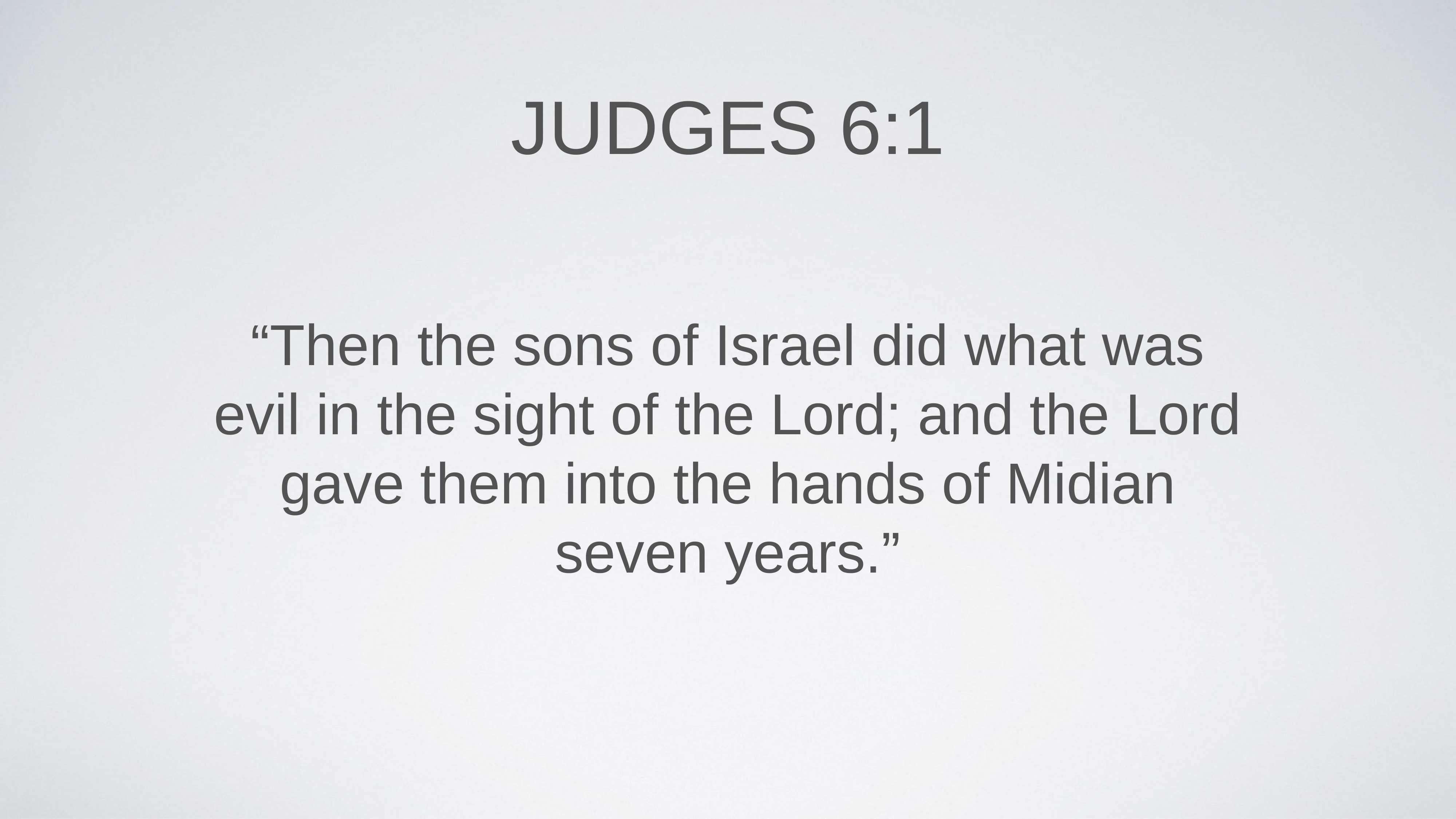

# Judges 6:1
“Then the sons of Israel did what was evil in the sight of the Lord; and the Lord gave them into the hands of Midian seven years.”